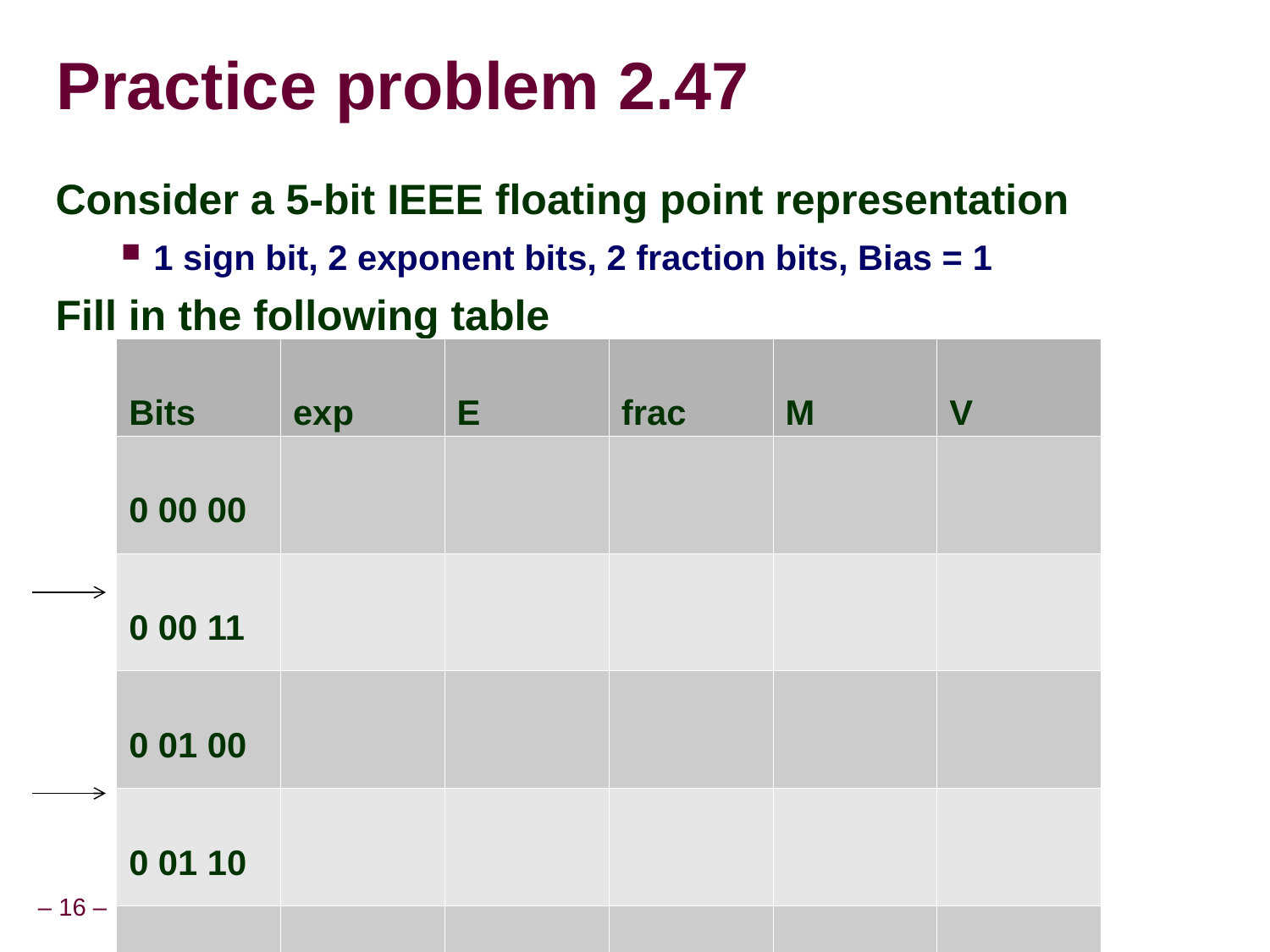

Practice problem 2.47
Consider a 5-bit IEEE floating point representation
1 sign bit, 2 exponent bits, 2 fraction bits, Bias = 1
Fill in the following table
| Bits | exp | E | frac | M | V |
| --- | --- | --- | --- | --- | --- |
| 0 00 00 |  |  |  |  |  |
| 0 00 11 |  |  |  |  |  |
| 0 01 00 |  |  |  |  |  |
| 0 01 10 |  |  |  |  |  |
| 0 10 11 |  |  |  |  |  |